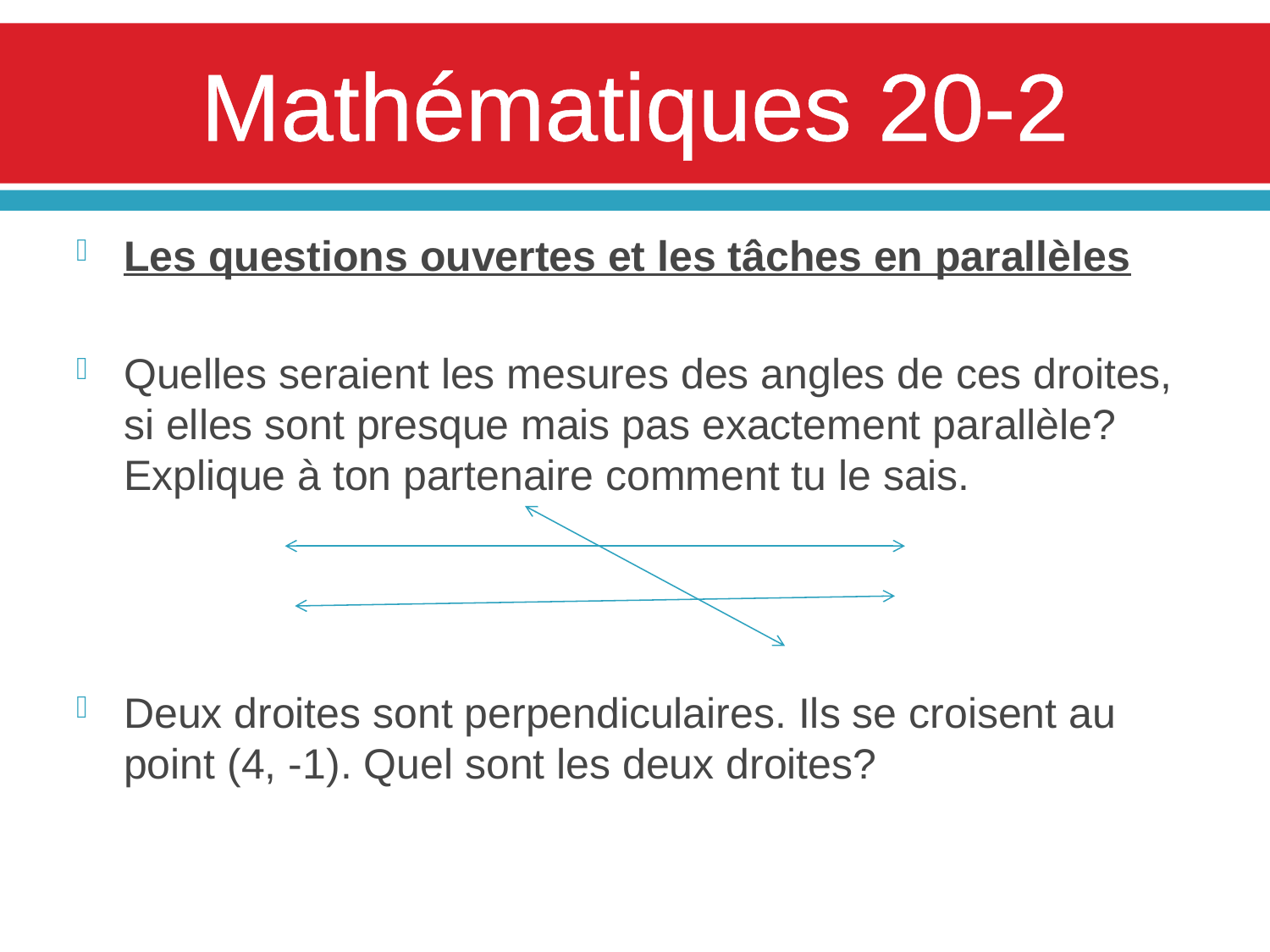

# Mathématiques 20-2
Les questions ouvertes et les tâches en parallèles

Quelles seraient les mesures des angles de ces droites, si elles sont presque mais pas exactement parallèle? Explique à ton partenaire comment tu le sais.

Deux droites sont perpendiculaires. Ils se croisent au point (4, -1). Quel sont les deux droites?